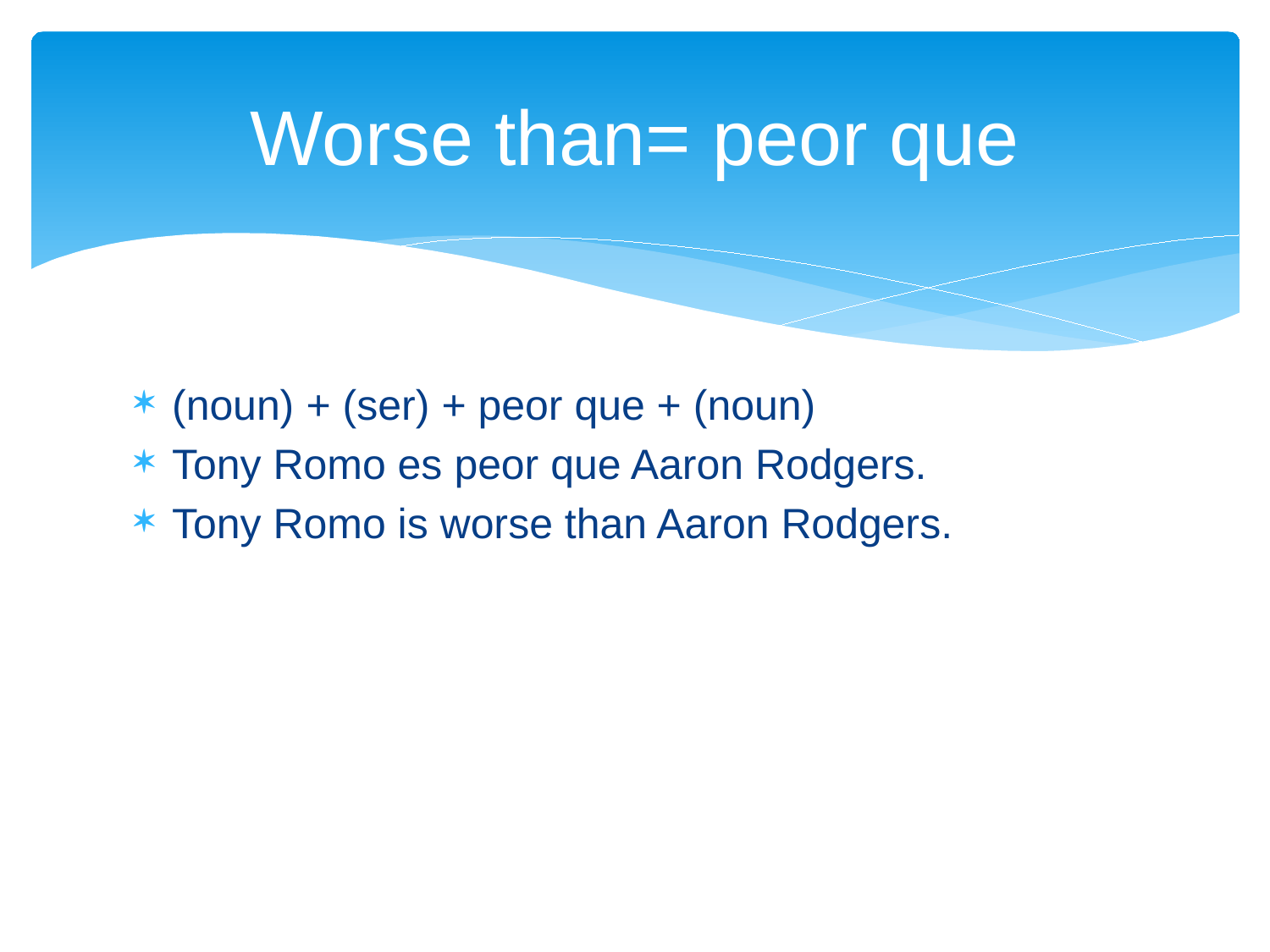

# Worse than= peor que
(noun) + (ser) + peor que + (noun)
Tony Romo es peor que Aaron Rodgers.
Tony Romo is worse than Aaron Rodgers.